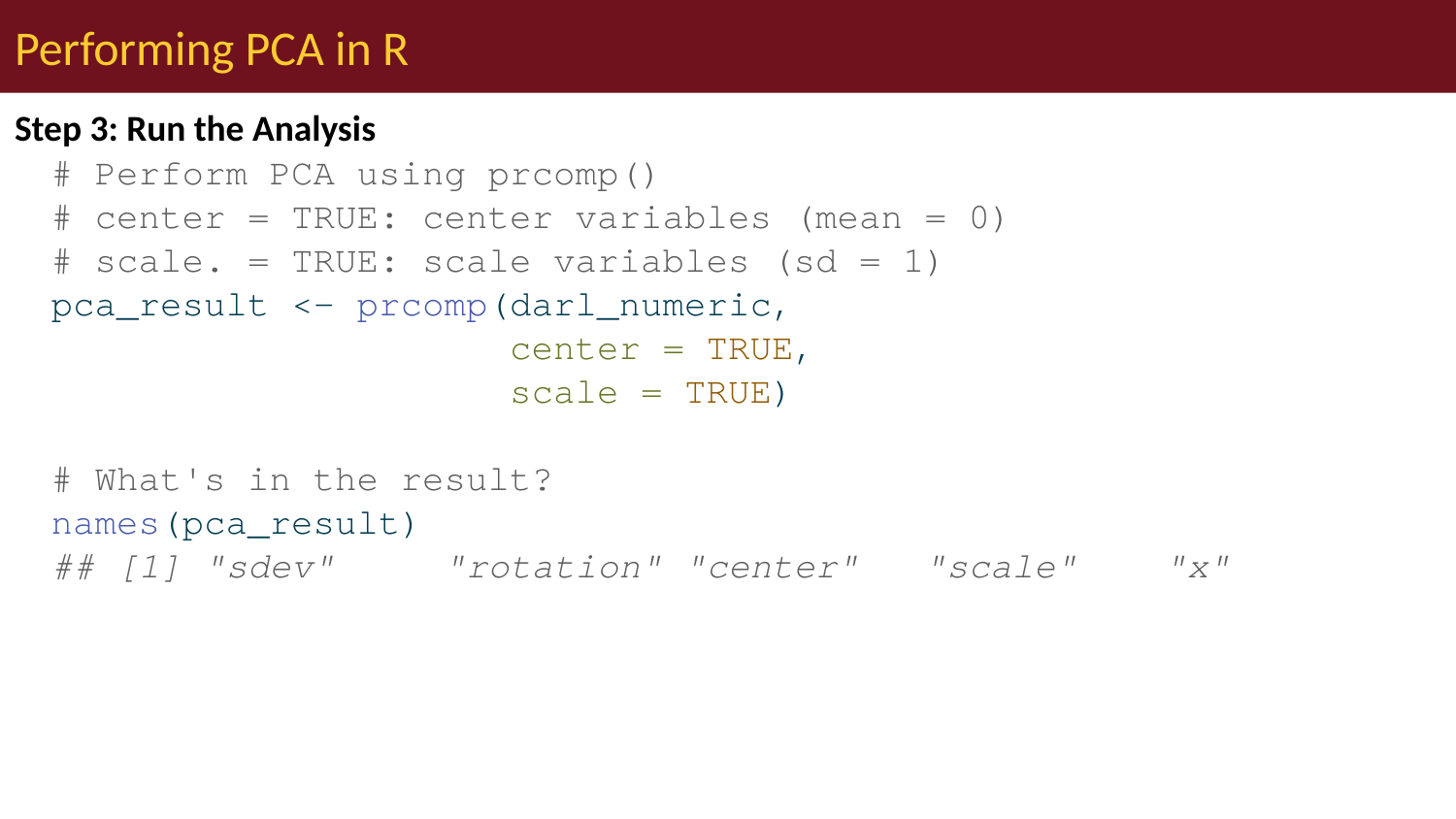

# Performing PCA in R
Step 3: Run the Analysis
# Perform PCA using prcomp() # center = TRUE: center variables (mean = 0) # scale. = TRUE: scale variables (sd = 1) pca_result <- prcomp(darl_numeric, center = TRUE, scale = TRUE) # What's in the result? names(pca_result) ## [1] "sdev"     "rotation" "center"   "scale"    "x"